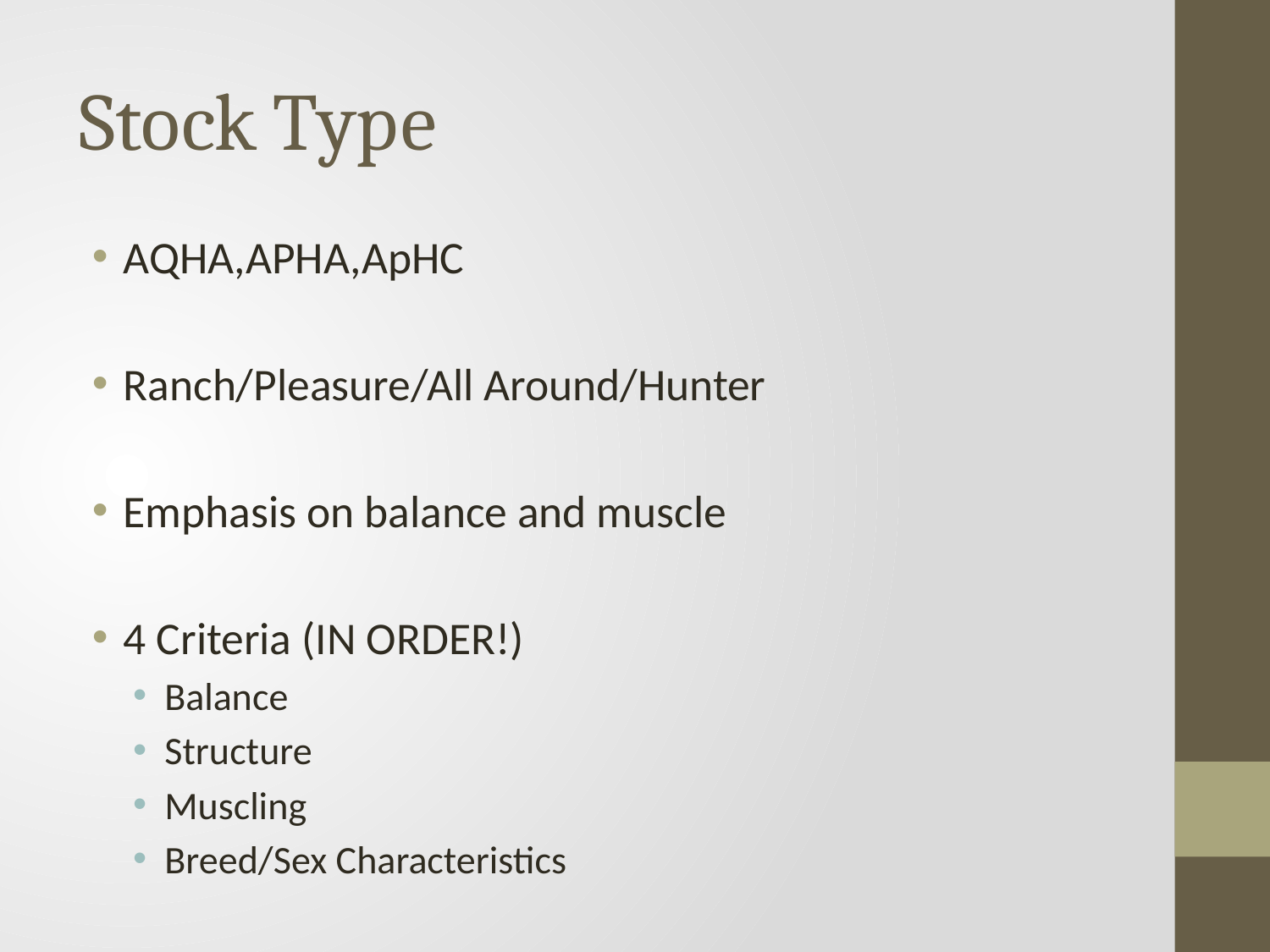

# Stock Type
AQHA,APHA,ApHC

Ranch/Pleasure/All Around/Hunter

Emphasis on balance and muscle

4 Criteria (IN ORDER!)
Balance
Structure
Muscling
Breed/Sex Characteristics